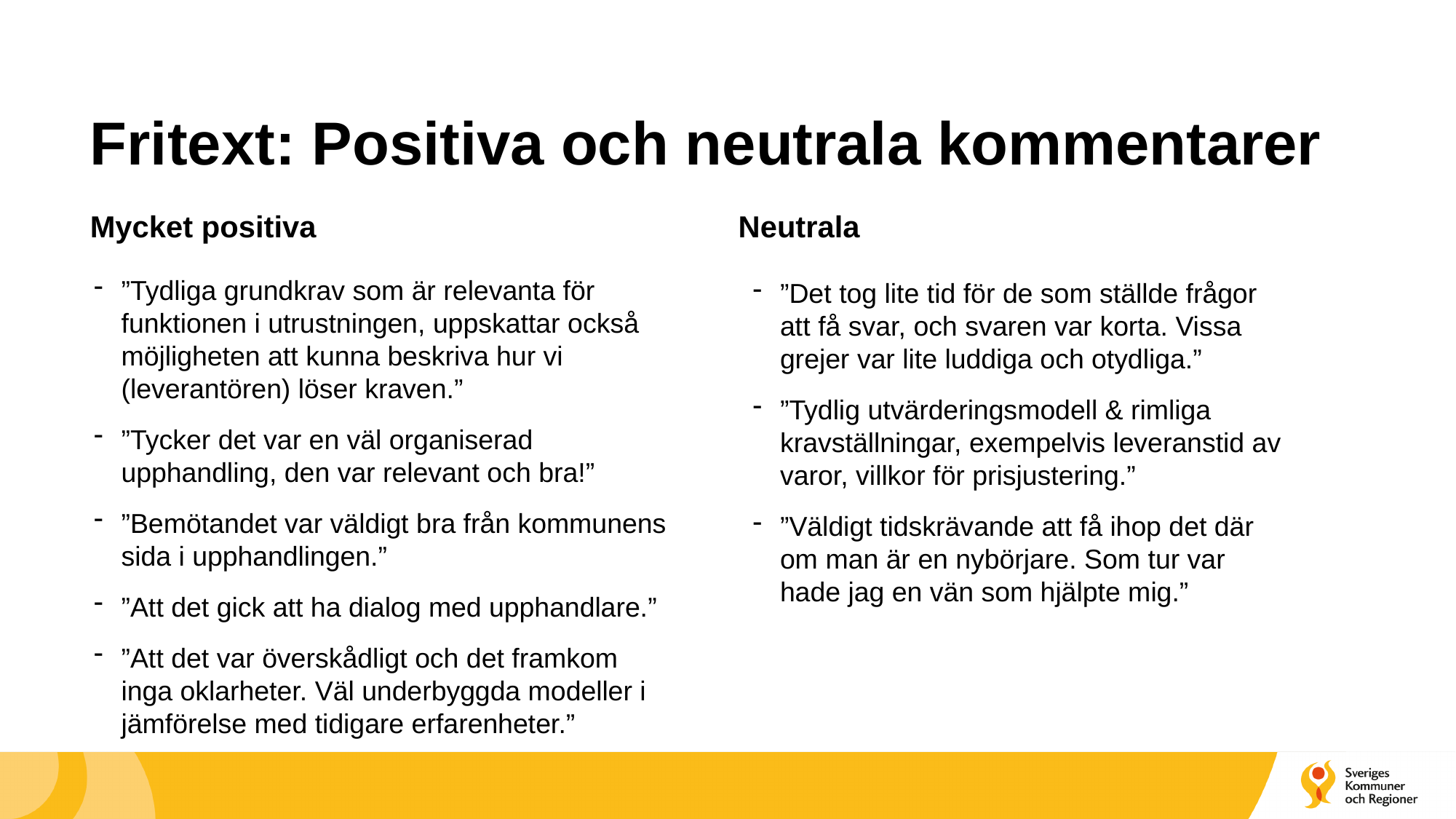

# Fritext: Positiva och neutrala kommentarer
Mycket positiva
Neutrala
”Tydliga grundkrav som är relevanta för funktionen i utrustningen, uppskattar också möjligheten att kunna beskriva hur vi (leverantören) löser kraven.”
”Tycker det var en väl organiserad upphandling, den var relevant och bra!”
”Bemötandet var väldigt bra från kommunens sida i upphandlingen.”
”Att det gick att ha dialog med upphandlare.”
”Att det var överskådligt och det framkom inga oklarheter. Väl underbyggda modeller i jämförelse med tidigare erfarenheter.”

”Det tog lite tid för de som ställde frågor att få svar, och svaren var korta. Vissa grejer var lite luddiga och otydliga.”
”Tydlig utvärderingsmodell & rimliga kravställningar, exempelvis leveranstid av varor, villkor för prisjustering.”
”Väldigt tidskrävande att få ihop det där om man är en nybörjare. Som tur var hade jag en vän som hjälpte mig.”